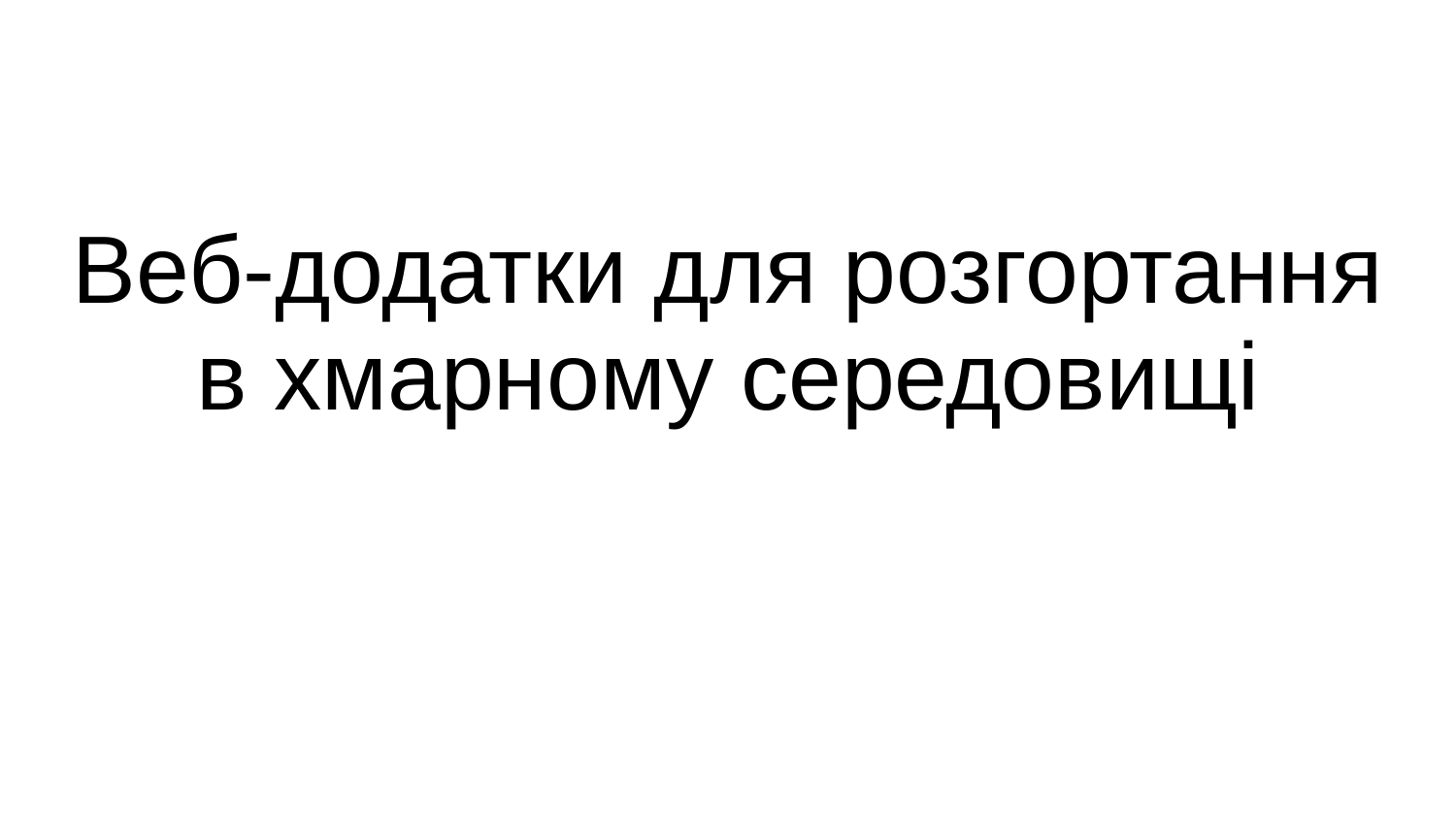

# Веб-додатки для розгортання в хмарному середовищі